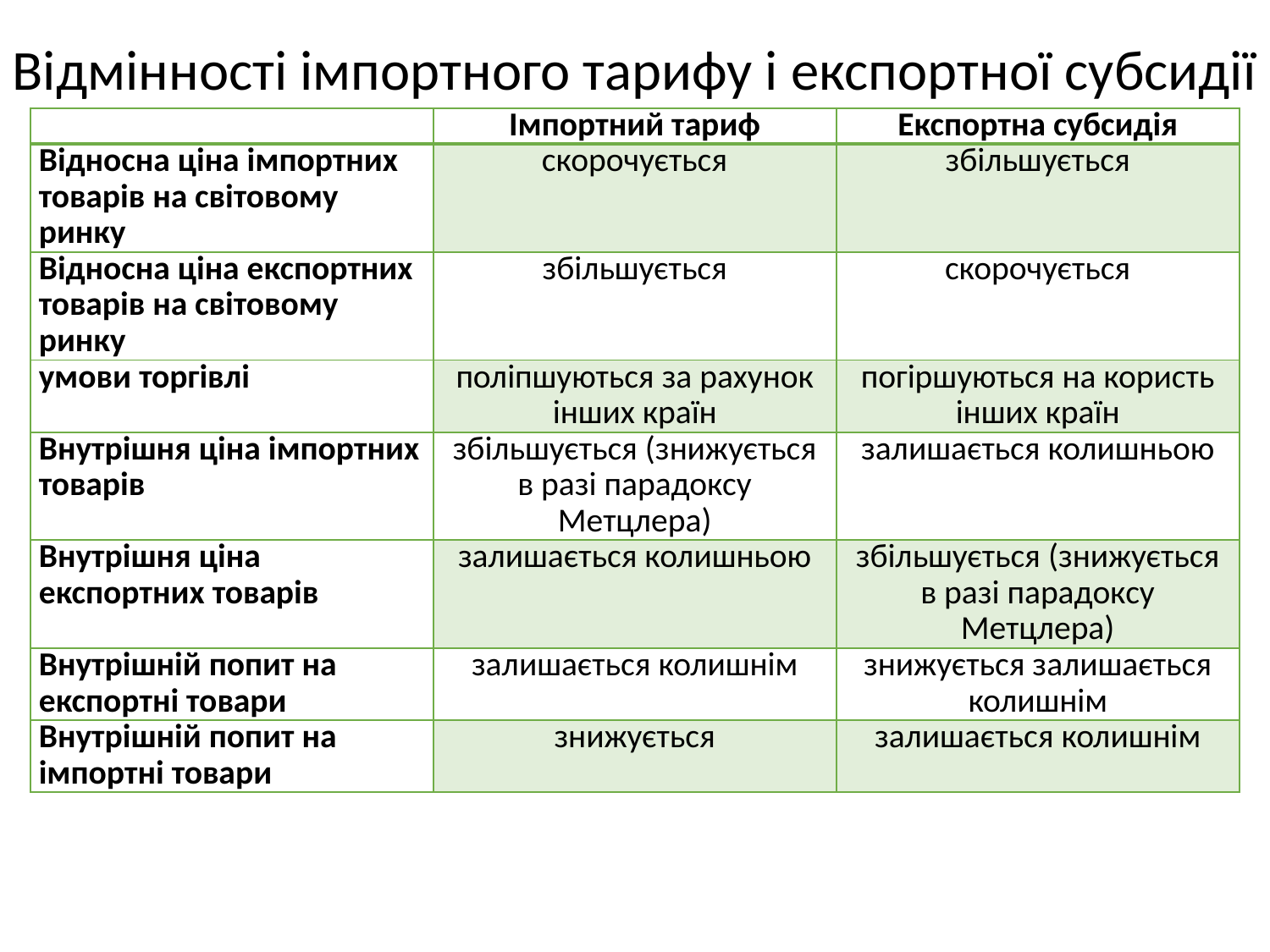

Відмінності імпортного тарифу і експортної субсидії
|  | Імпортний тариф | Експортна субсидія |
| --- | --- | --- |
| Відносна ціна імпортних товарів на світовому ринку | скорочується | збільшується |
| Відносна ціна експортних товарів на світовому ринку | збільшується | скорочується |
| умови торгівлі | поліпшуються за рахунок інших країн | погіршуються на користь інших країн |
| Внутрішня ціна імпортних товарів | збільшується (знижується в разі парадоксу Метцлера) | залишається колишньою |
| Внутрішня ціна експортних товарів | залишається колишньою | збільшується (знижується в разі парадоксу Метцлера) |
| Внутрішній попит на експортні товари | залишається колишнім | знижується залишається колишнім |
| Внутрішній попит на імпортні товари | знижується | залишається колишнім |